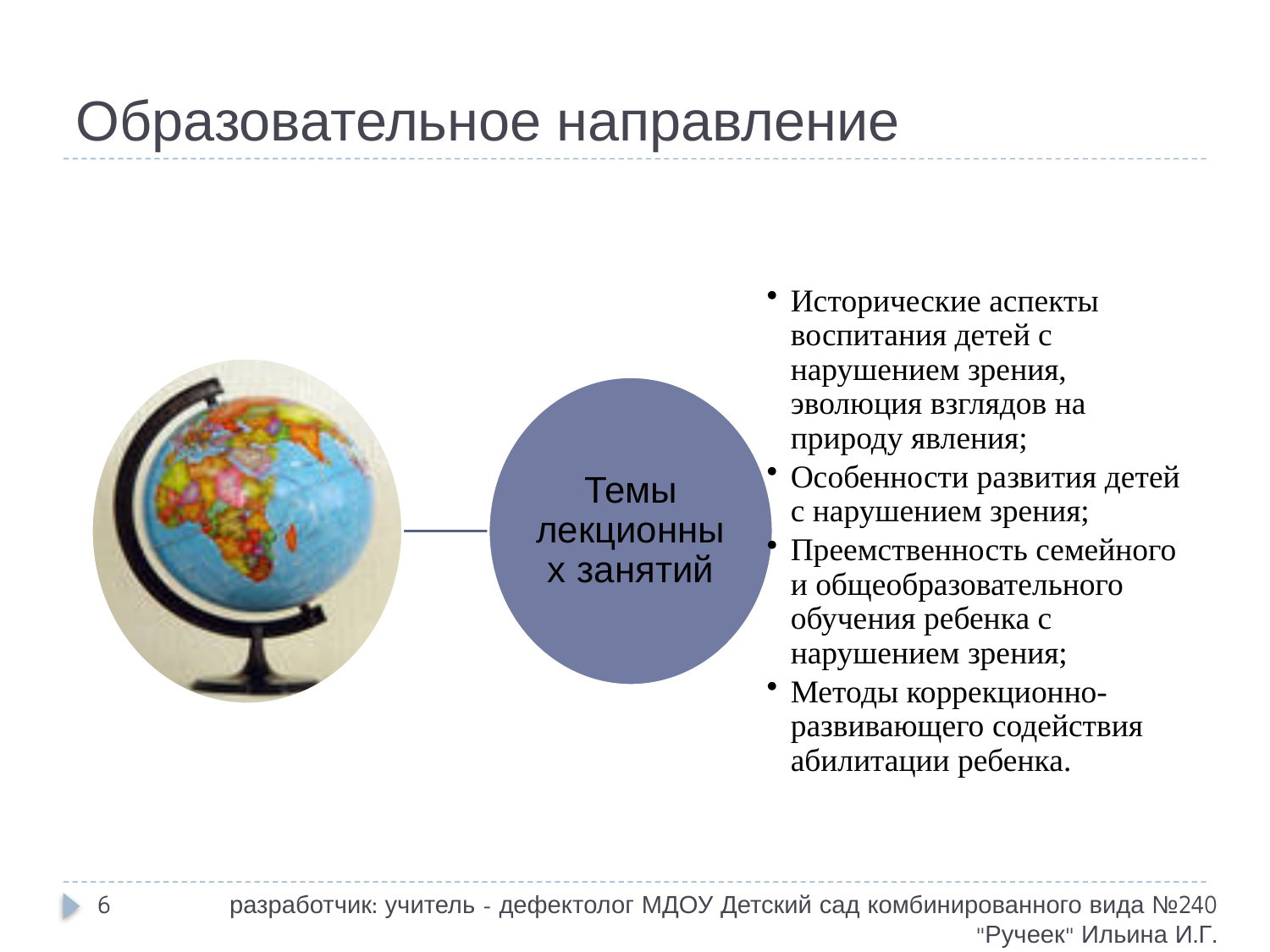

# Образовательное направление
Темы лекционных занятий
Исторические аспекты воспитания детей с нарушением зрения, эволюция взглядов на природу явления;
Особенности развития детей с нарушением зрения;
Преемственность семейного и общеобразовательного обучения ребенка с нарушением зрения;
Методы коррекционно-развивающего содействия абилитации ребенка.
6
разработчик: учитель - дефектолог МДОУ Детский сад комбинированного вида №240 "Ручеек" Ильина И.Г.